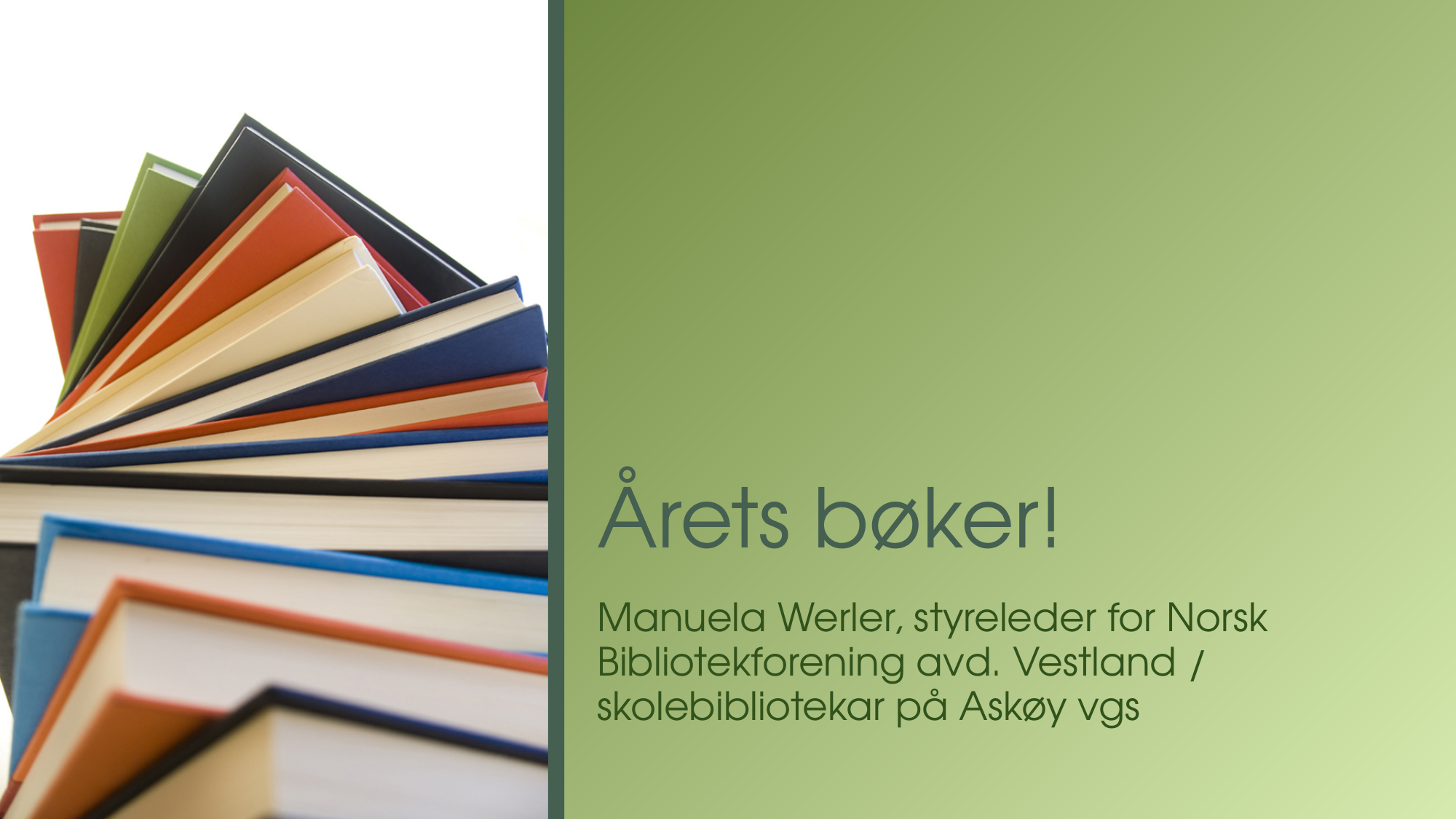

# Årets bøker!
Manuela Werler, styreleder for Norsk Bibliotekforening avd. Vestland / skolebibliotekar på Askøy vgs